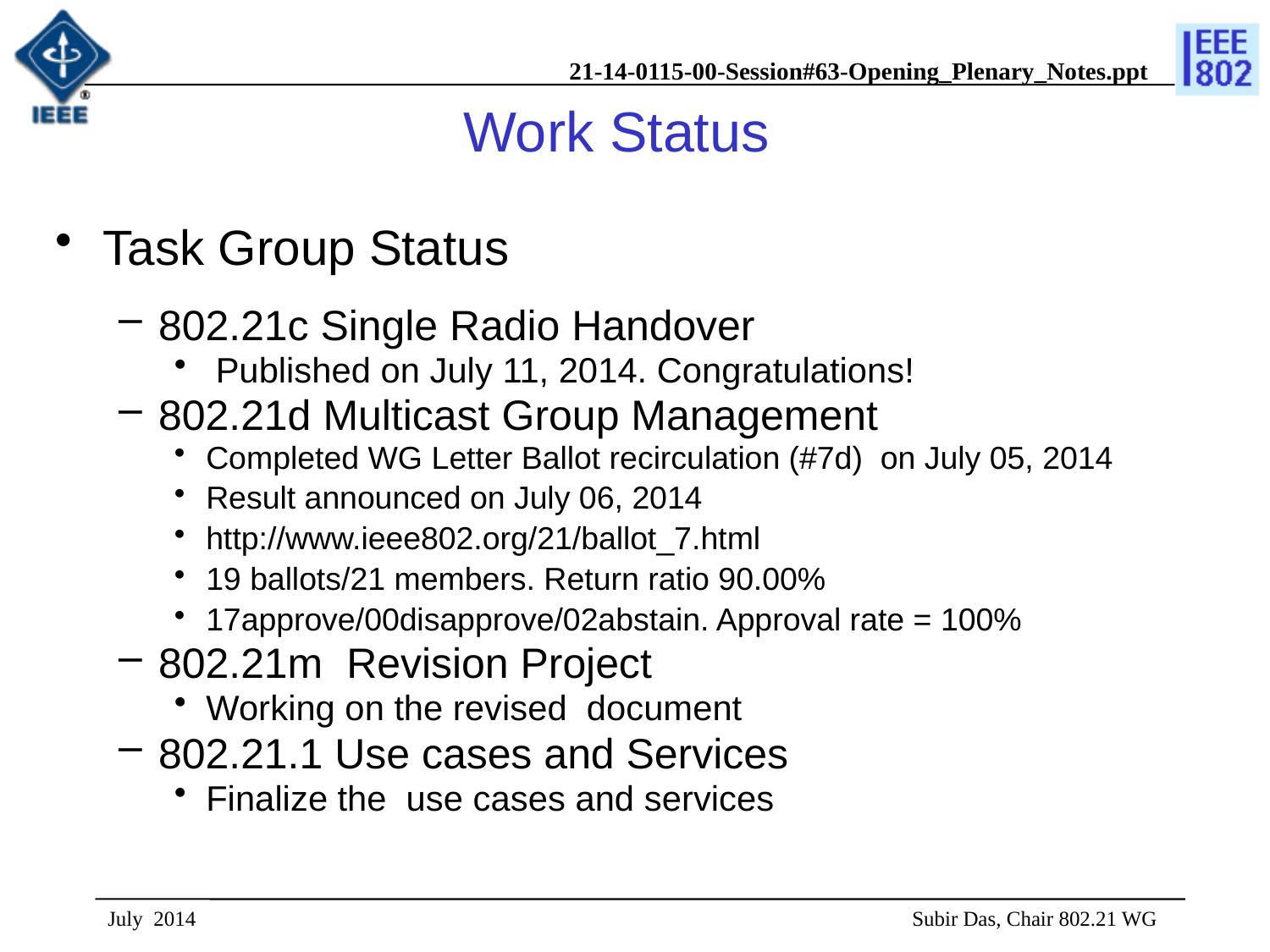

# Work Status

Task Group Status

802.21c Single Radio Handover
 Published on July 11, 2014. Congratulations!
802.21d Multicast Group Management
Completed WG Letter Ballot recirculation (#7d)  on July 05, 2014
Result announced on July 06, 2014
http://www.ieee802.org/21/ballot_7.html
19 ballots/21 members. Return ratio 90.00%
17approve/00disapprove/02abstain. Approval rate = 100%
802.21m  Revision Project
Working on the revised  document
802.21.1 Use cases and Services
Finalize the  use cases and services

July  2014
  Subir Das, Chair 802.21 WG